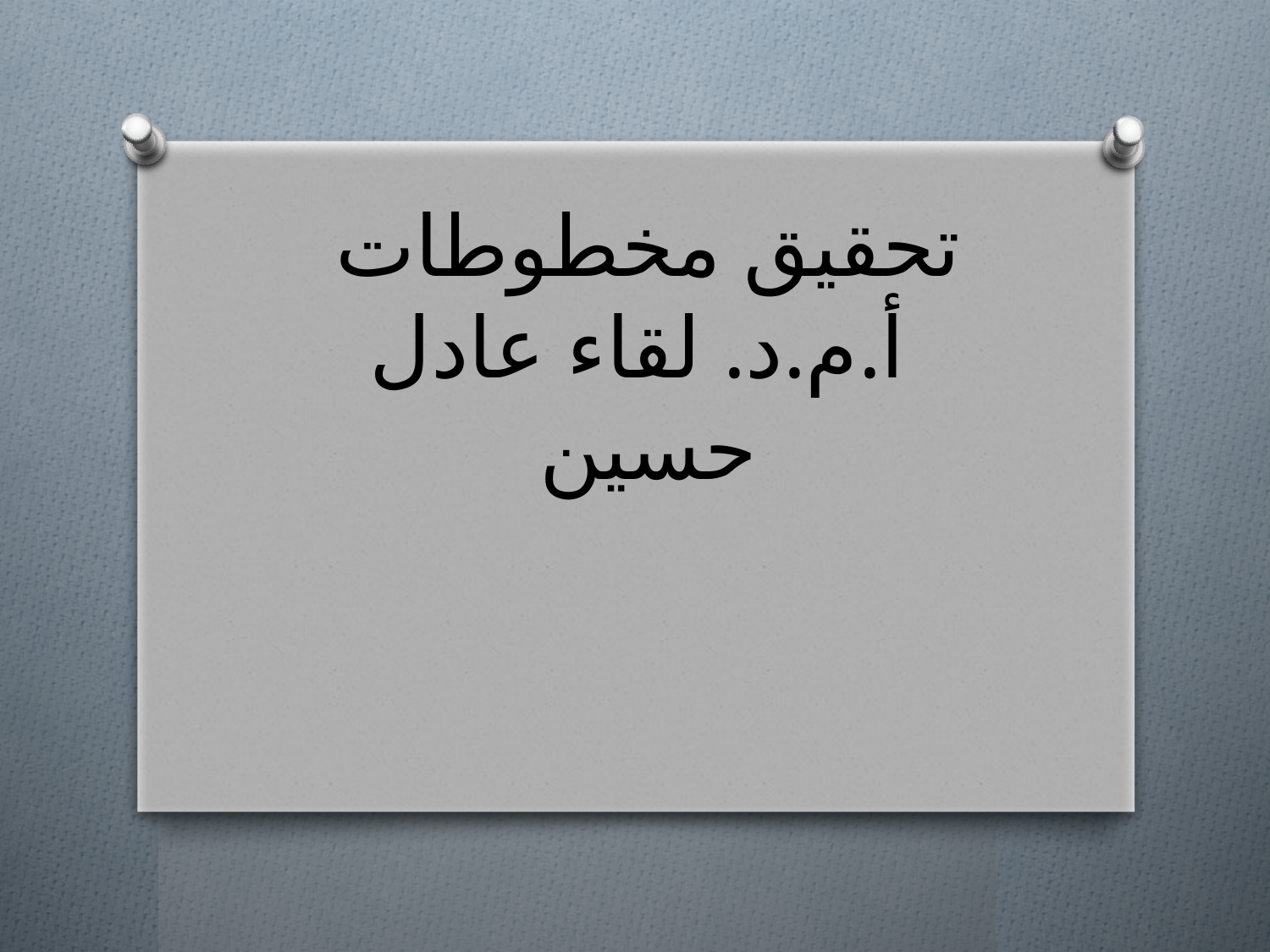

# تحقيق مخطوطات أ.م.د. لقاء عادل حسين